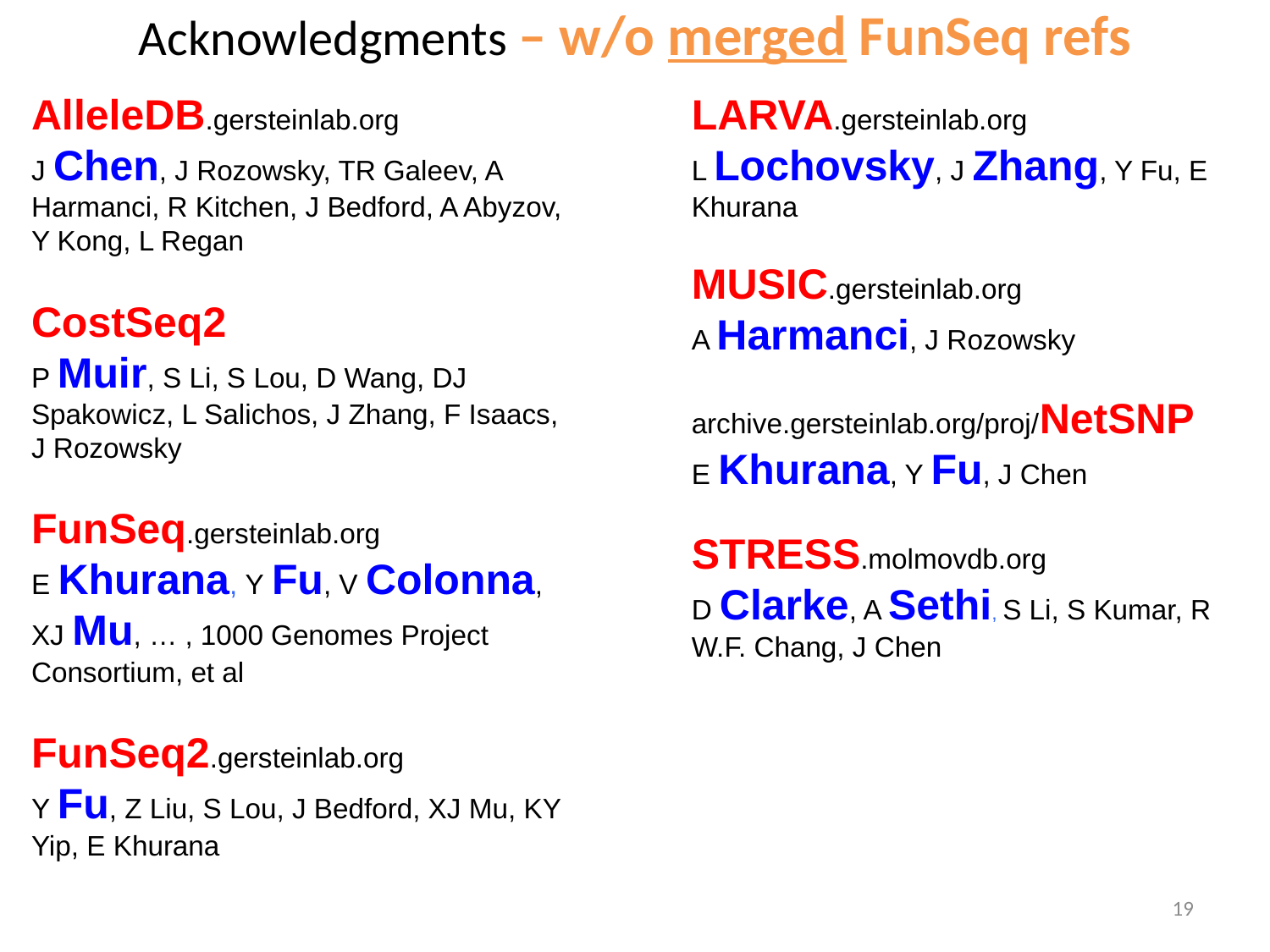

Acknowledgments – w/o merged FunSeq refs
AlleleDB.gersteinlab.org
J Chen, J Rozowsky, TR Galeev, A Harmanci, R Kitchen, J Bedford, A Abyzov, Y Kong, L Regan

CostSeq2
P Muir, S Li, S Lou, D Wang, DJ Spakowicz, L Salichos, J Zhang, F Isaacs, J Rozowsky

FunSeq.gersteinlab.org
E Khurana, Y Fu, V Colonna, XJ Mu, … , 1000 Genomes Project Consortium, et al

FunSeq2.gersteinlab.org
Y Fu, Z Liu, S Lou, J Bedford, XJ Mu, KY Yip, E Khurana
LARVA.gersteinlab.org
L Lochovsky, J Zhang, Y Fu, E Khurana

MUSIC.gersteinlab.org
A Harmanci, J Rozowsky

archive.gersteinlab.org/proj/NetSNP
E Khurana, Y Fu, J Chen

STRESS.molmovdb.org
D Clarke, A Sethi, S Li, S Kumar, R W.F. Chang, J Chen
19